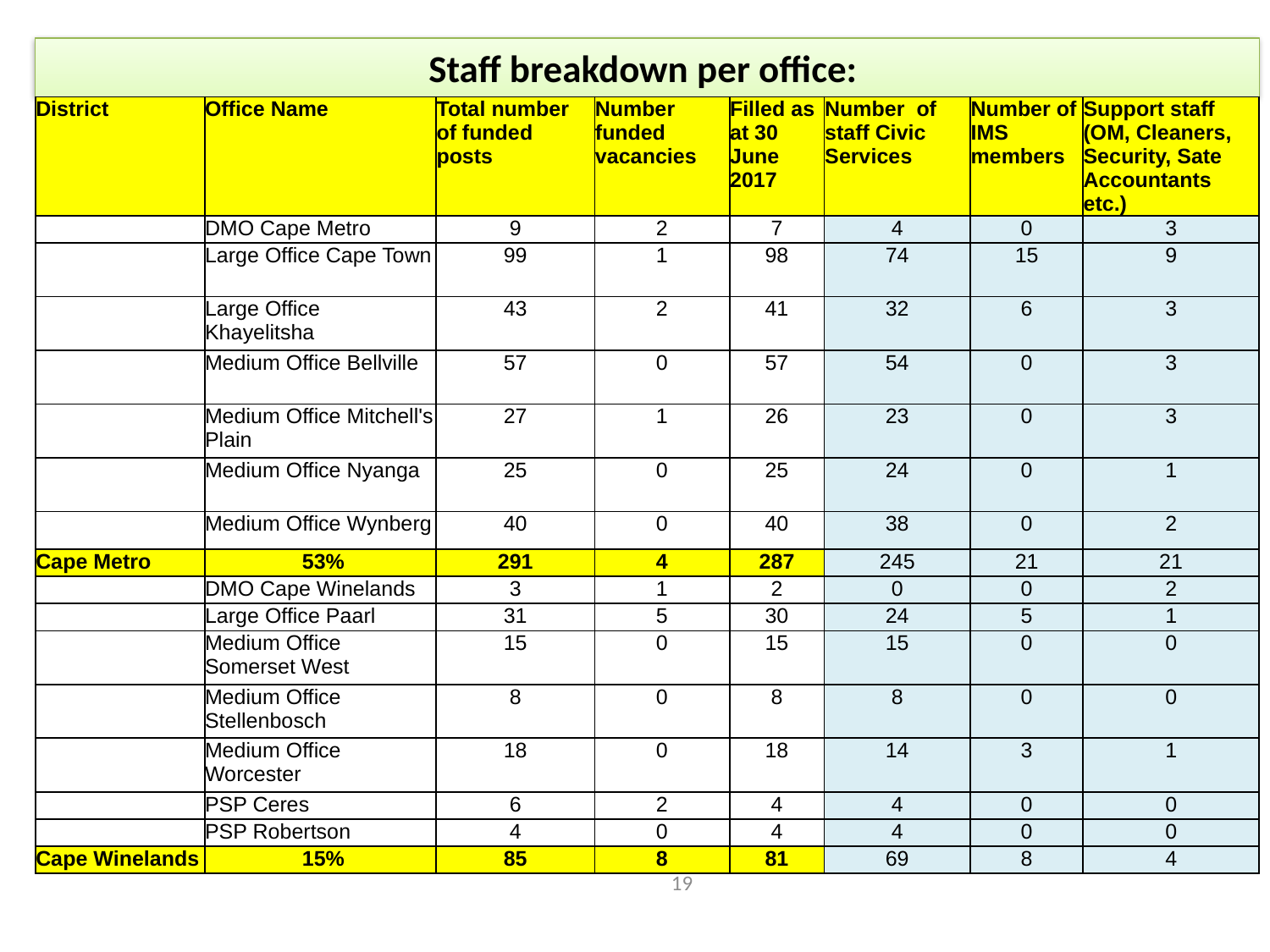

# Staff breakdown per office:
| District | Office Name | Total number of funded posts | Number funded vacancies | Filled as at 30 June 2017 | Number of staff Civic Services | Number of IMS members | Support staff (OM, Cleaners, Security, Sate Accountants etc.) |
| --- | --- | --- | --- | --- | --- | --- | --- |
|  | DMO Cape Metro | 9 | 2 | 7 | 4 | 0 | 3 |
|  | Large Office Cape Town | 99 | 1 | 98 | 74 | 15 | 9 |
|  | Large Office Khayelitsha | 43 | 2 | 41 | 32 | 6 | 3 |
|  | Medium Office Bellville | 57 | 0 | 57 | 54 | 0 | 3 |
|  | Medium Office Mitchell's Plain | 27 | 1 | 26 | 23 | 0 | 3 |
|  | Medium Office Nyanga | 25 | 0 | 25 | 24 | 0 | 1 |
|  | Medium Office Wynberg | 40 | 0 | 40 | 38 | 0 | 2 |
| Cape Metro | 53% | 291 | 4 | 287 | 245 | 21 | 21 |
|  | DMO Cape Winelands | 3 | 1 | 2 | 0 | 0 | 2 |
|  | Large Office Paarl | 31 | 5 | 30 | 24 | 5 | 1 |
|  | Medium Office Somerset West | 15 | 0 | 15 | 15 | 0 | 0 |
|  | Medium Office Stellenbosch | 8 | 0 | 8 | 8 | 0 | 0 |
|  | Medium Office Worcester | 18 | 0 | 18 | 14 | 3 | 1 |
|  | PSP Ceres | 6 | 2 | 4 | 4 | 0 | 0 |
|  | PSP Robertson | 4 | 0 | 4 | 4 | 0 | 0 |
| Cape Winelands | 15% | 85 | 8 | 81 | 69 | 8 | 4 |
19